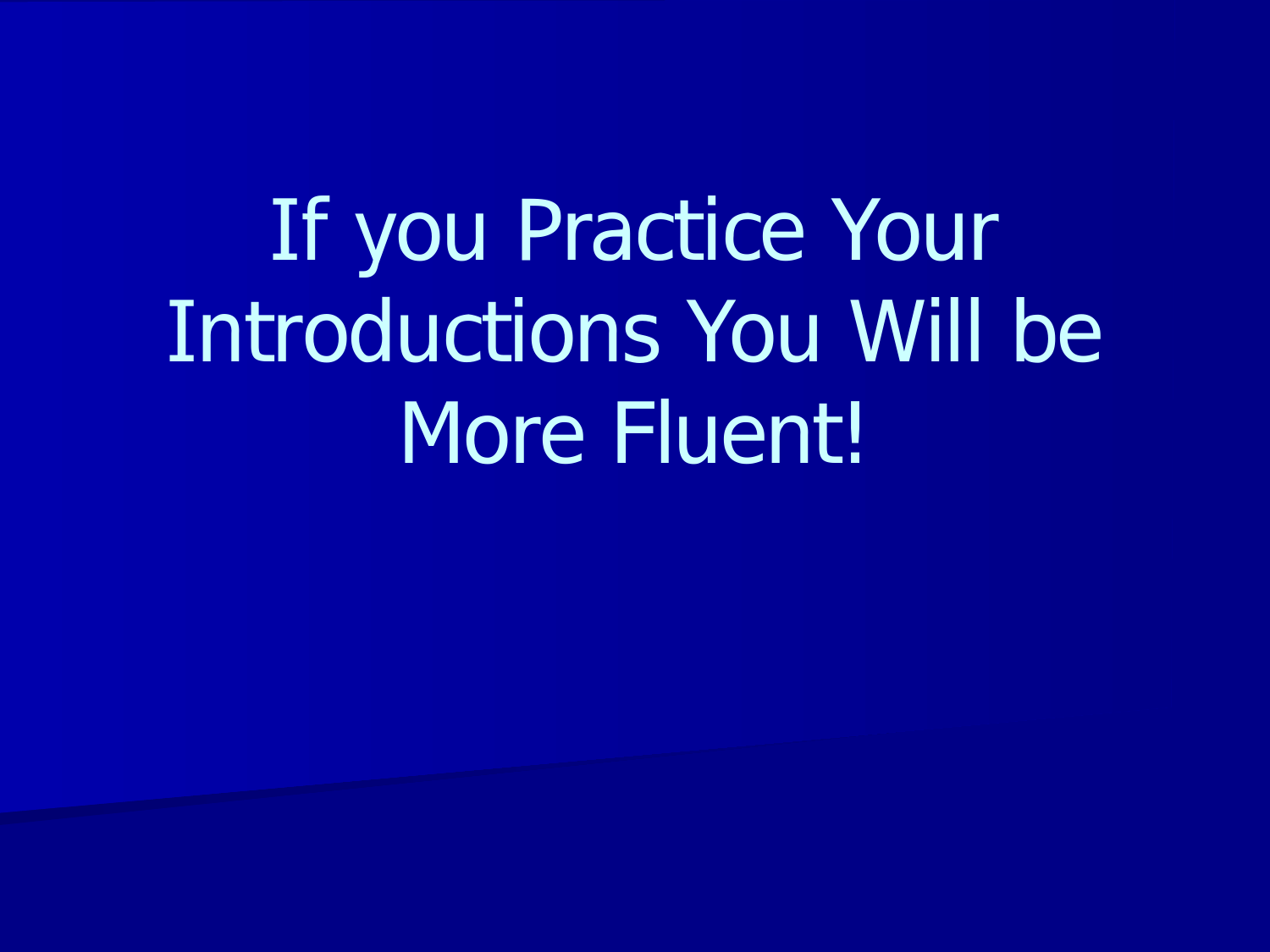

# If you Practice Your Introductions You Will be More Fluent!